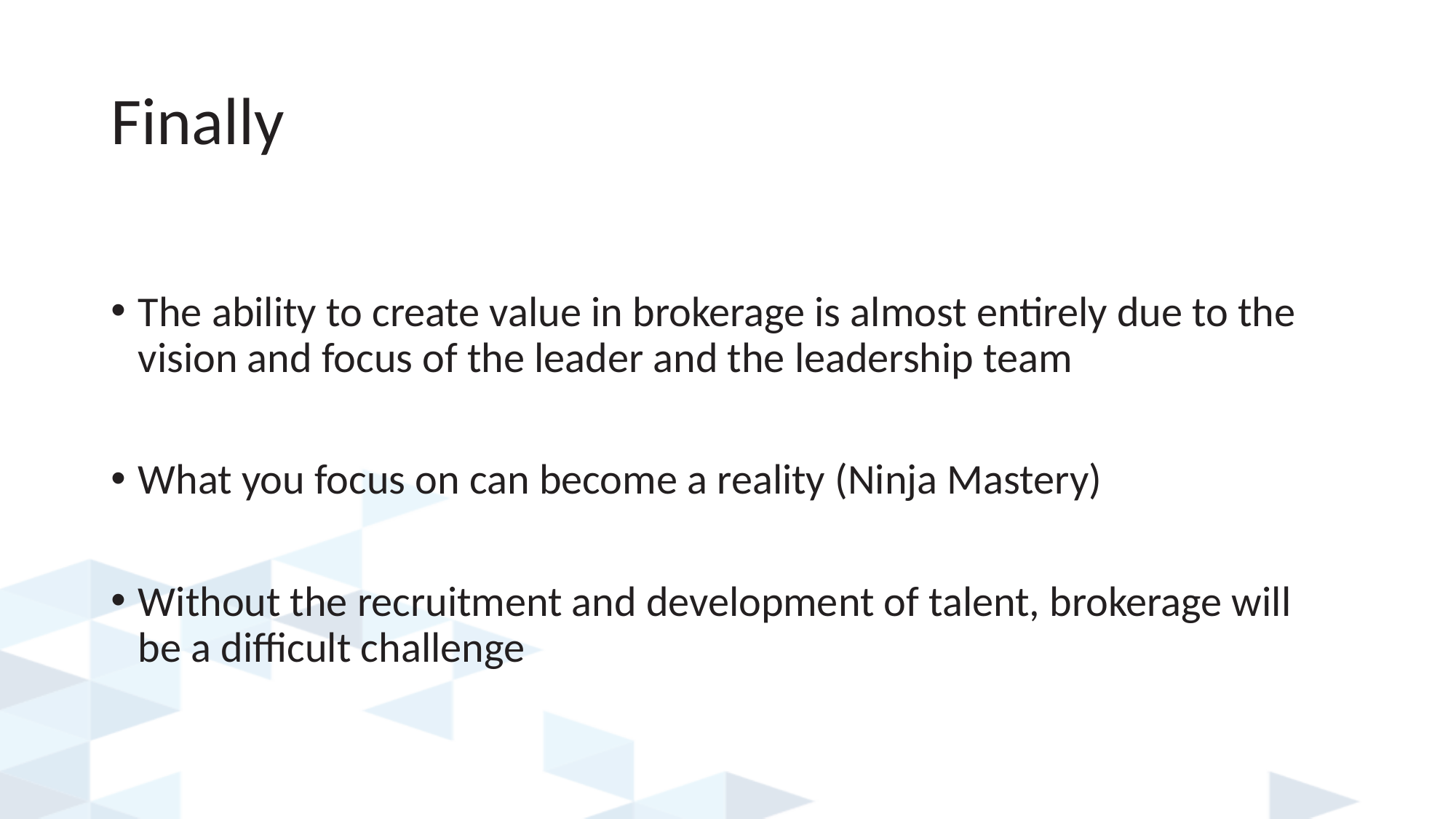

# Finally

The ability to create value in brokerage is almost entirely due to the vision and focus of the leader and the leadership team

What you focus on can become a reality (Ninja Mastery)

Without the recruitment and development of talent, brokerage will be a difficult challenge